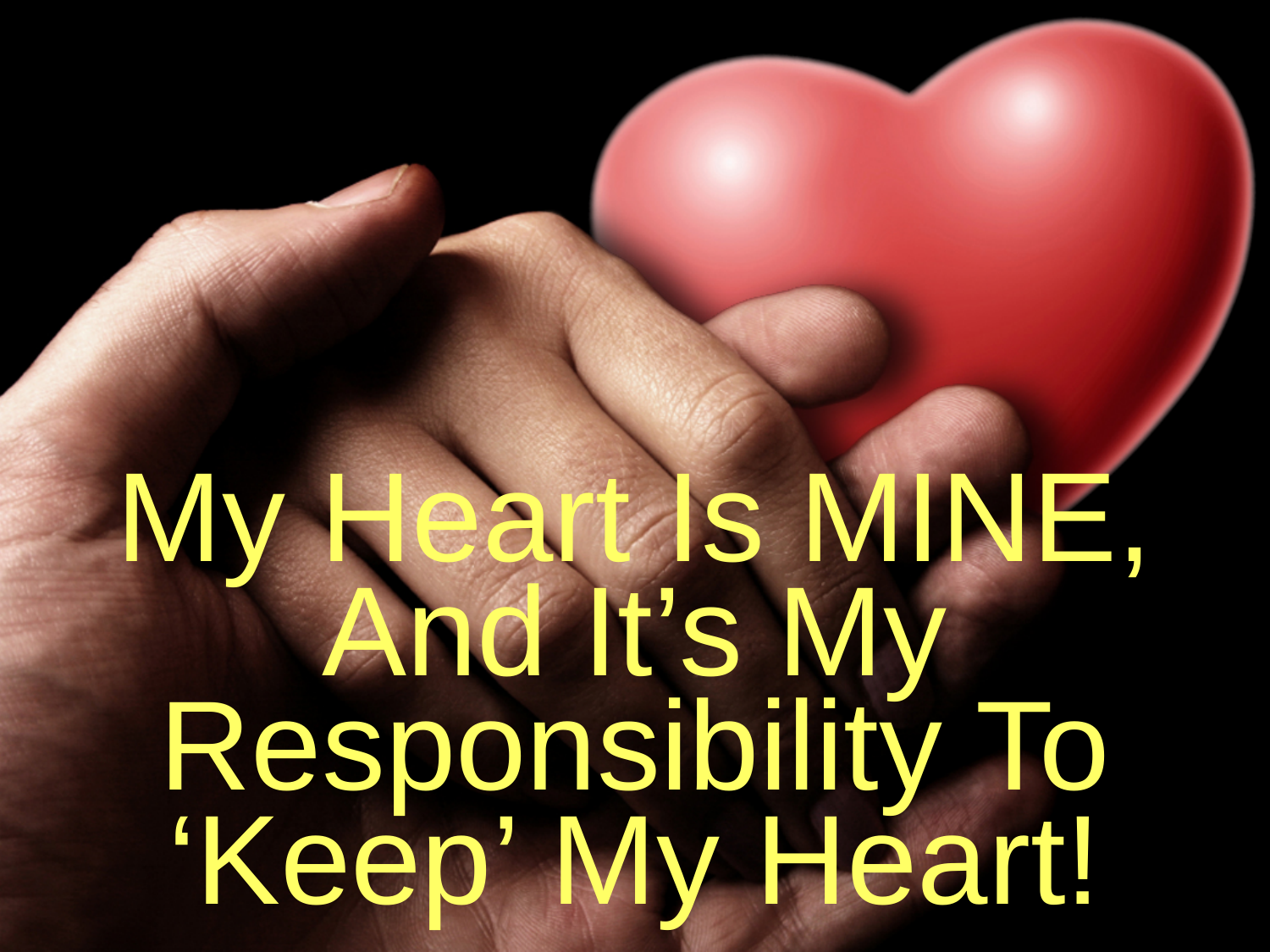

My Heart Is MINE, And It’s My Responsibility To ‘Keep’ My Heart!